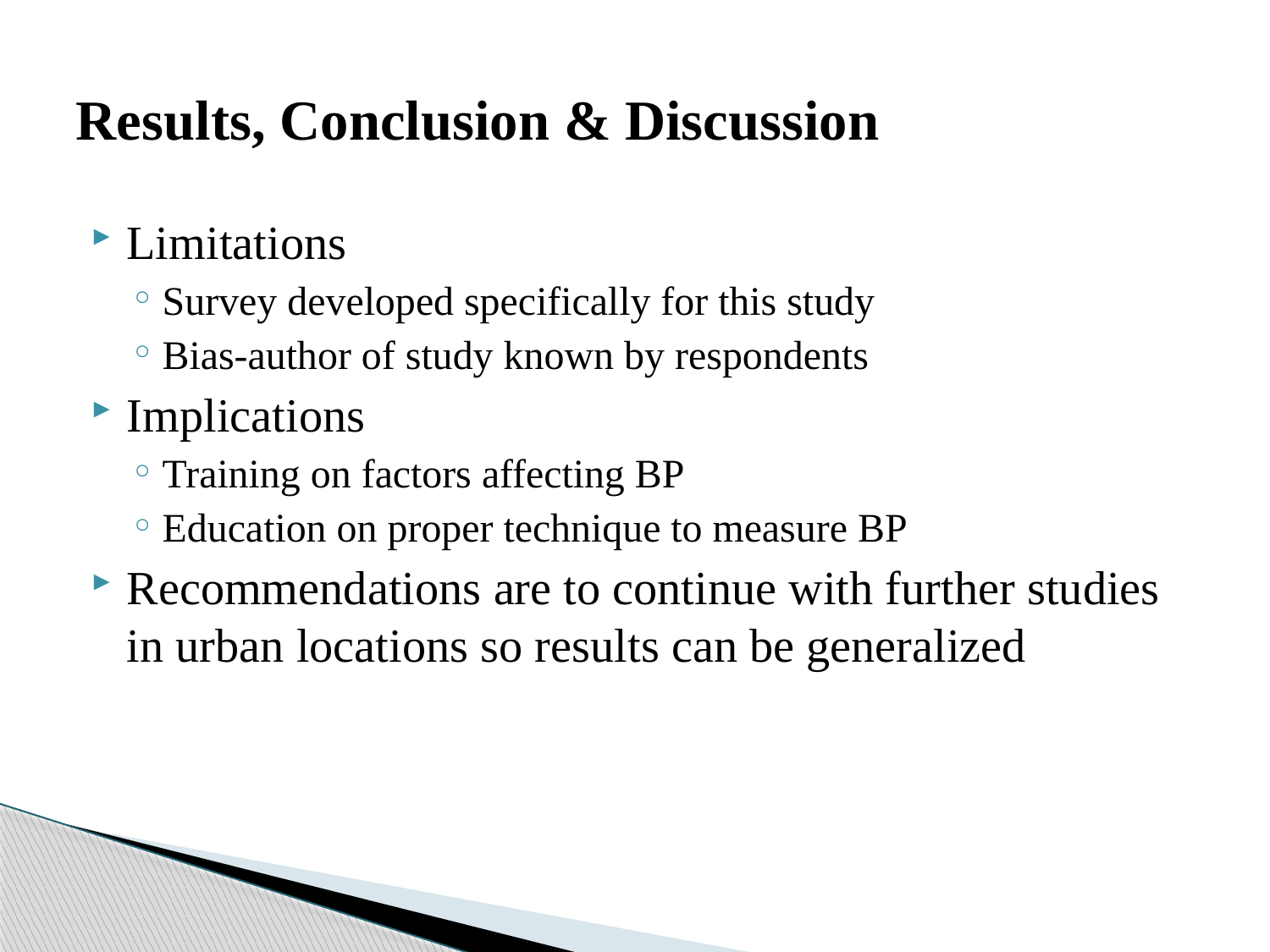

# Results, Conclusion & Discussion
Limitations
Survey developed specifically for this study
Bias-author of study known by respondents
Implications
Training on factors affecting BP
Education on proper technique to measure BP
Recommendations are to continue with further studies in urban locations so results can be generalized